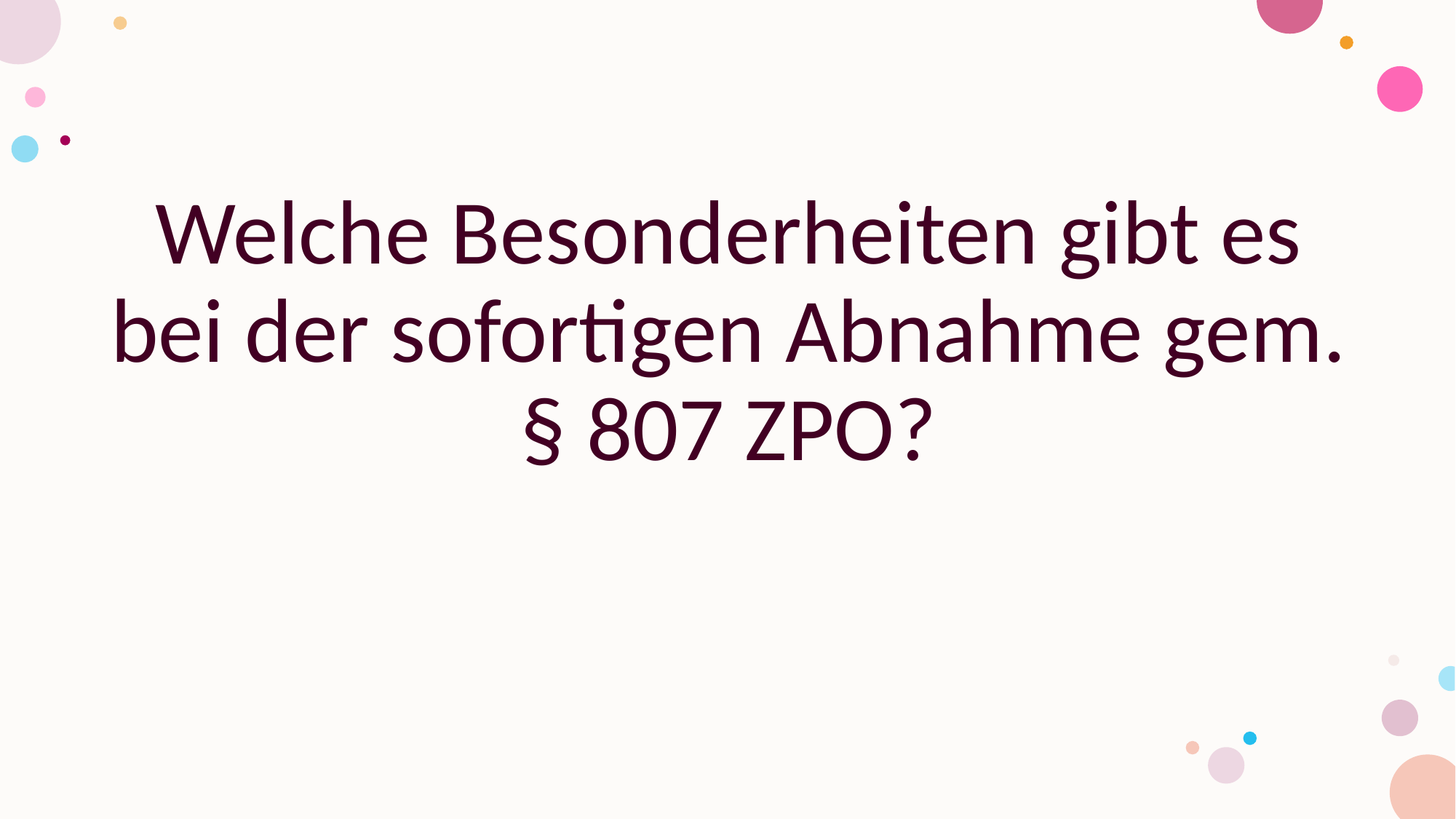

#
Welche Besonderheiten gibt es bei der sofortigen Abnahme gem. § 807 ZPO?